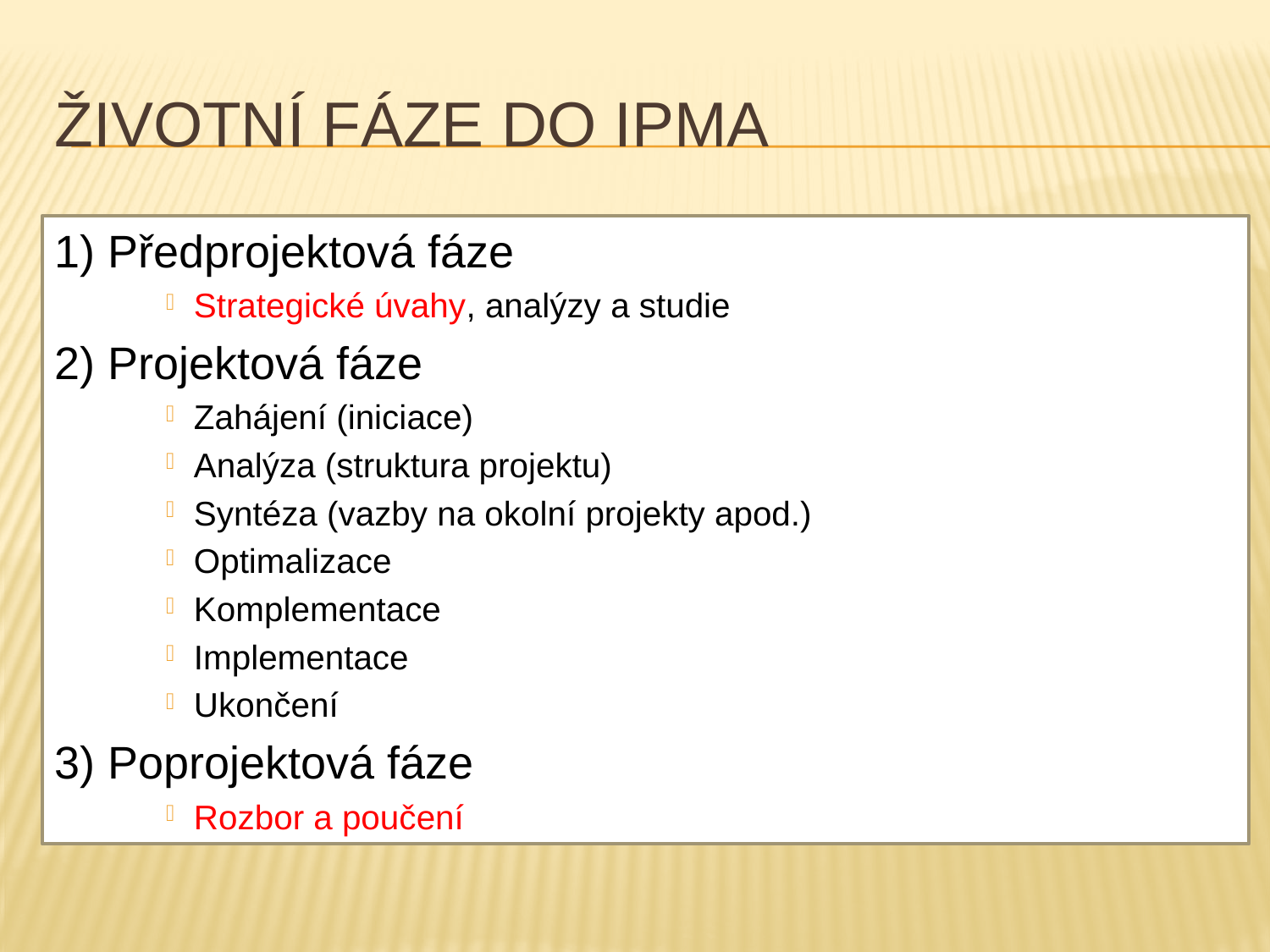

# Životní fáze do IPMA
1) Předprojektová fáze
Strategické úvahy, analýzy a studie
2) Projektová fáze
Zahájení (iniciace)
Analýza (struktura projektu)
Syntéza (vazby na okolní projekty apod.)
Optimalizace
Komplementace
Implementace
Ukončení
3) Poprojektová fáze
Rozbor a poučení